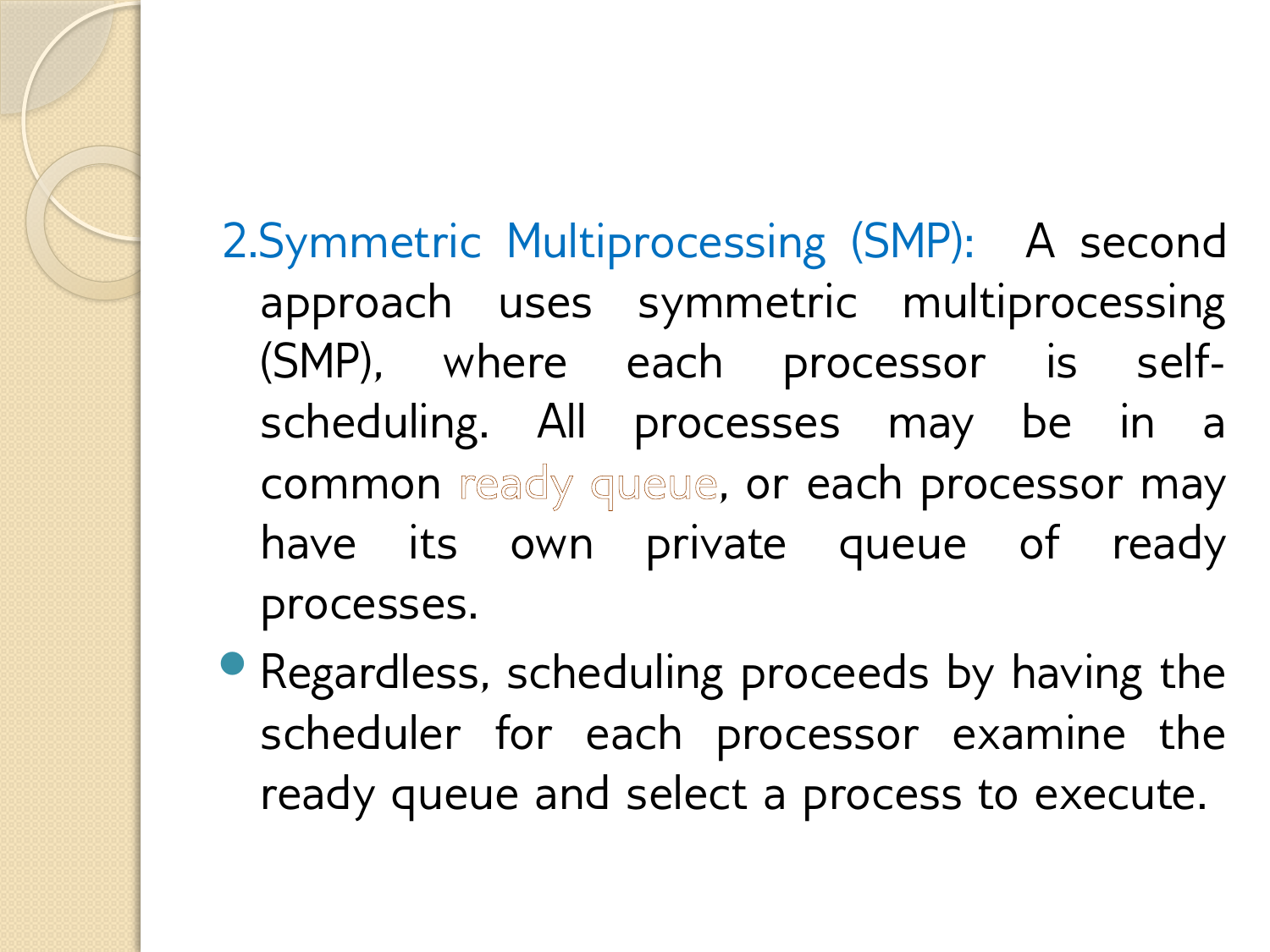

2.Symmetric Multiprocessing (SMP):  A second approach uses symmetric multiprocessing (SMP), where each processor is self-scheduling. All processes may be in a common ready queue, or each processor may have its own private queue of ready processes.
Regardless, scheduling proceeds by having the scheduler for each processor examine the ready queue and select a process to execute.